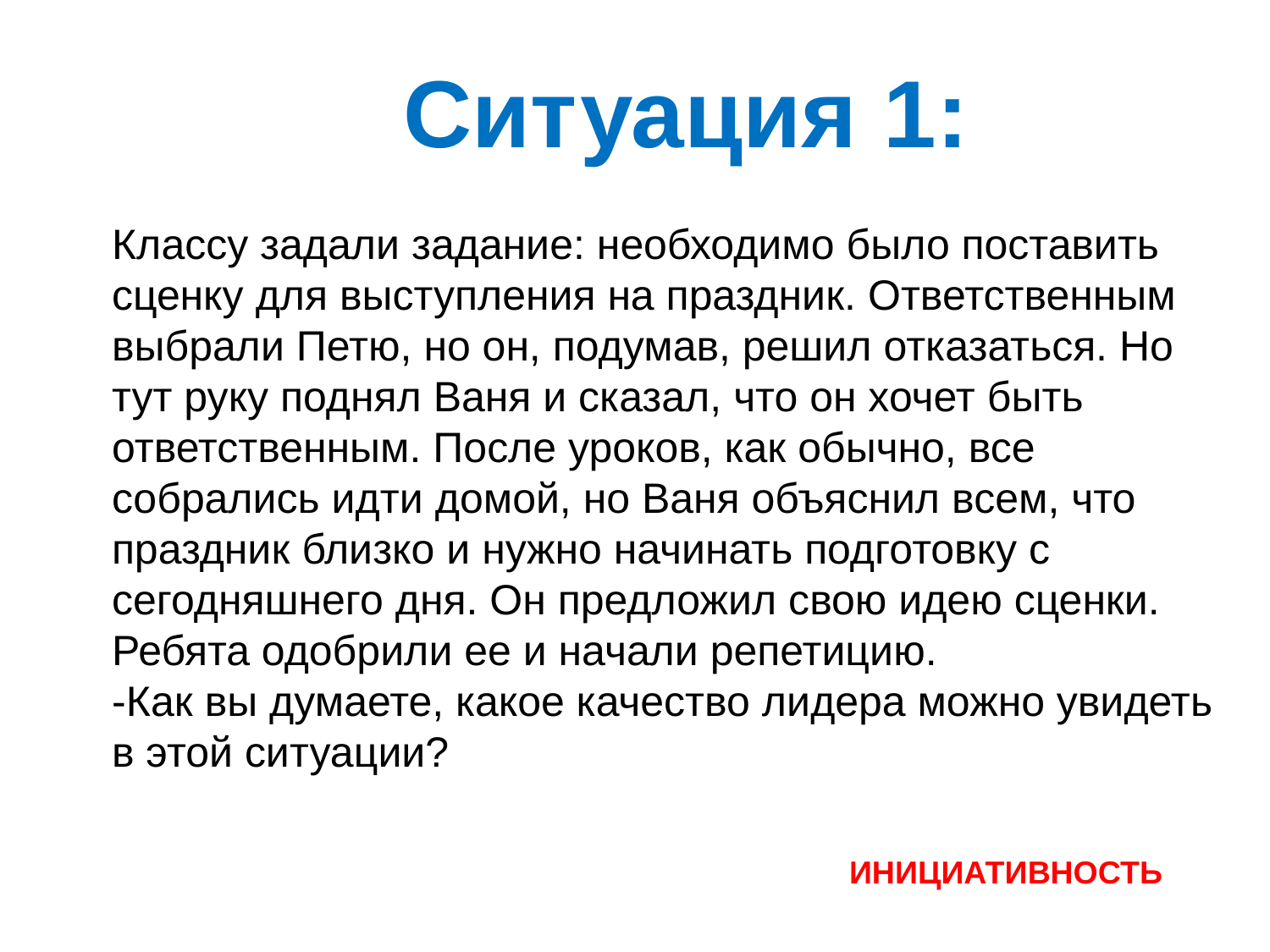

Ситуация 1:
Классу задали задание: необходимо было поставить сценку для выступления на праздник. Ответственным выбрали Петю, но он, подумав, решил отказаться. Но тут руку поднял Ваня и сказал, что он хочет быть ответственным. После уроков, как обычно, все собрались идти домой, но Ваня объяснил всем, что праздник близко и нужно начинать подготовку с сегодняшнего дня. Он предложил свою идею сценки. Ребята одобрили ее и начали репетицию.
-Как вы думаете, какое качество лидера можно увидеть в этой ситуации?
инициативность